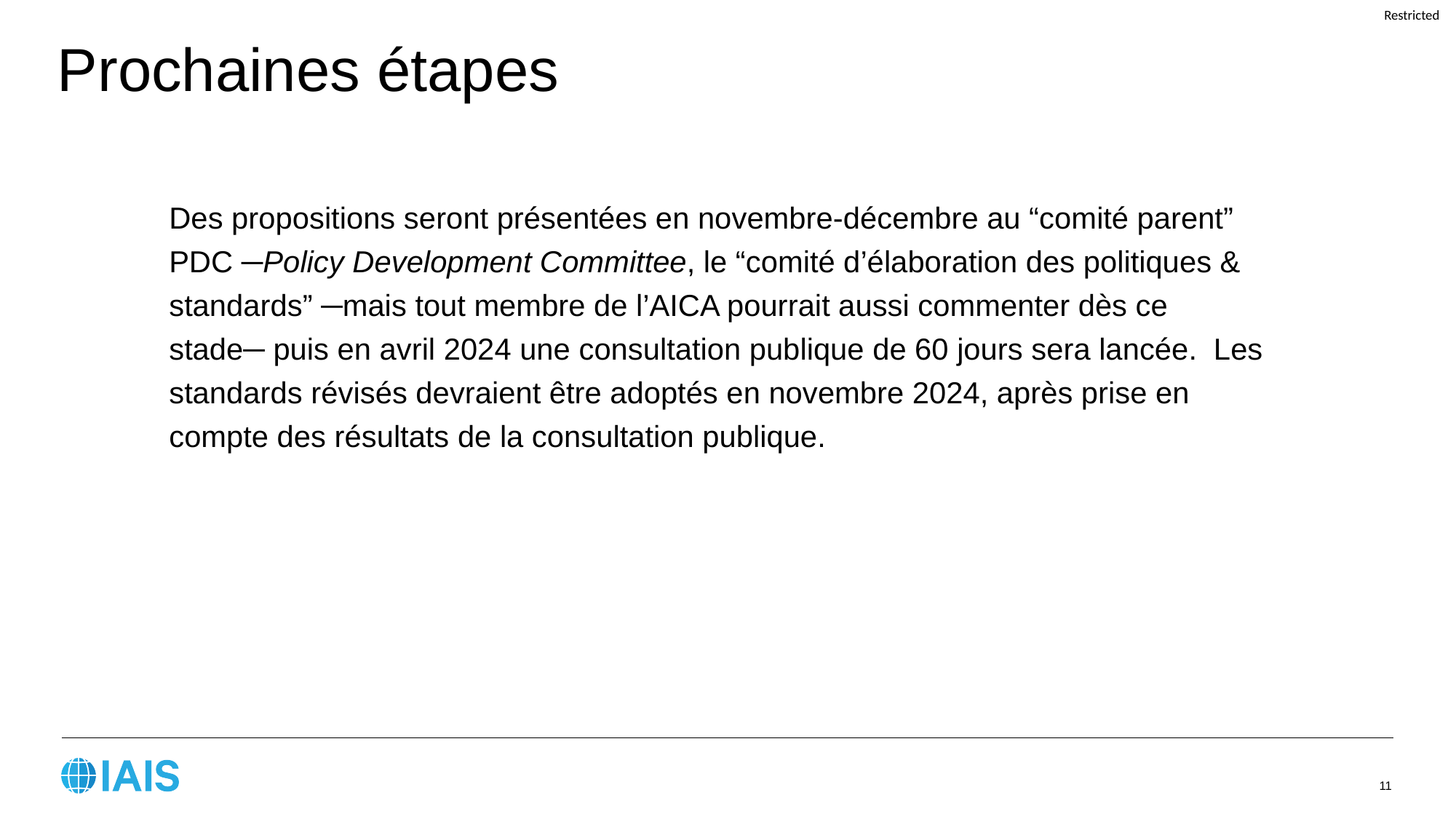

Prochaines étapes

Des propositions seront présentées en novembre-décembre au “comité parent” PDC ─Policy Development Committee, le “comité d’élaboration des politiques & standards” ─mais tout membre de l’AICA pourrait aussi commenter dès ce stade─ puis en avril 2024 une consultation publique de 60 jours sera lancée.  Les standards révisés devraient être adoptés en novembre 2024, après prise en compte des résultats de la consultation publique.
11